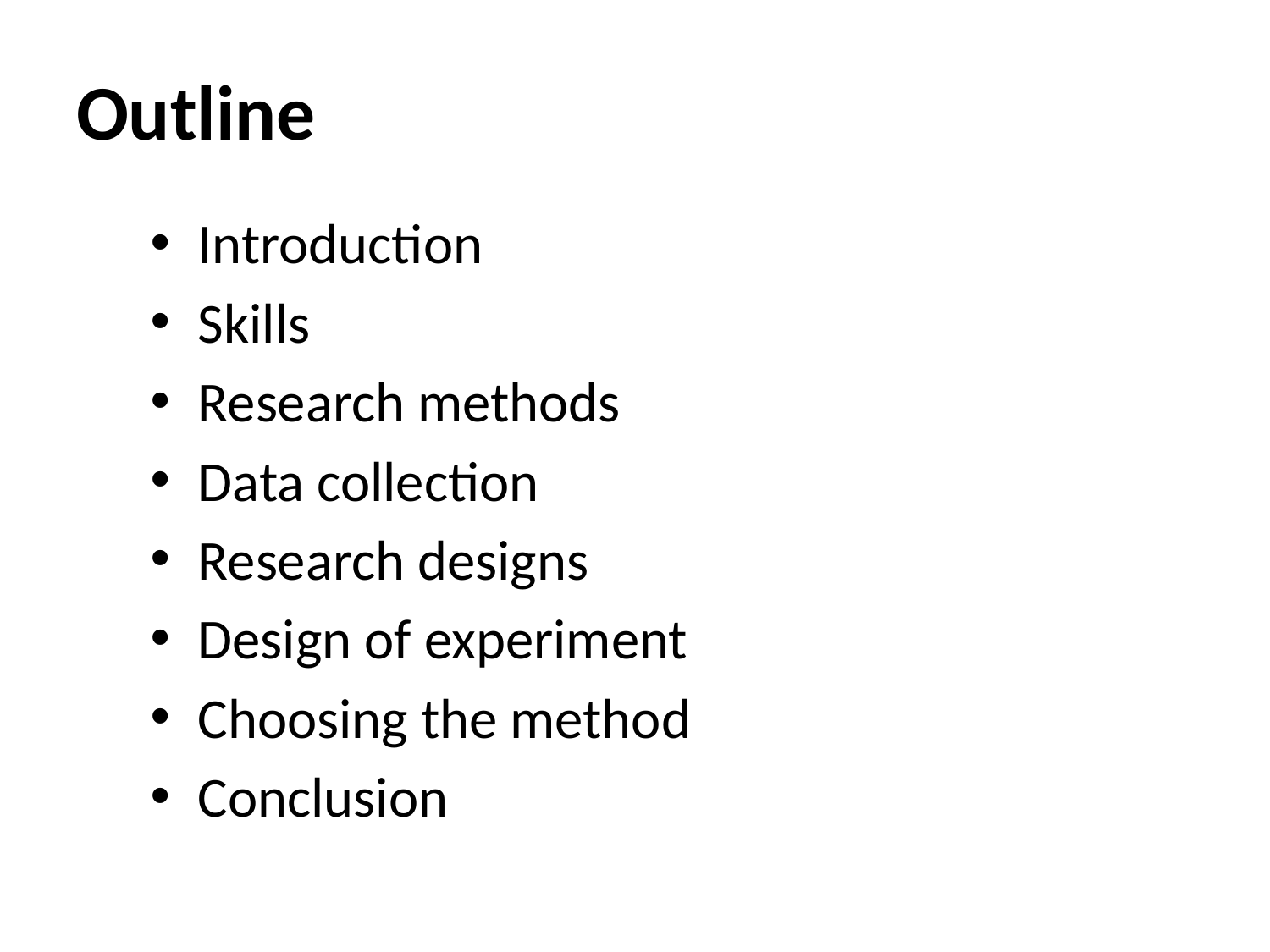

# Outline
Introduction
Skills
Research methods
Data collection
Research designs
Design of experiment
Choosing the method
Conclusion